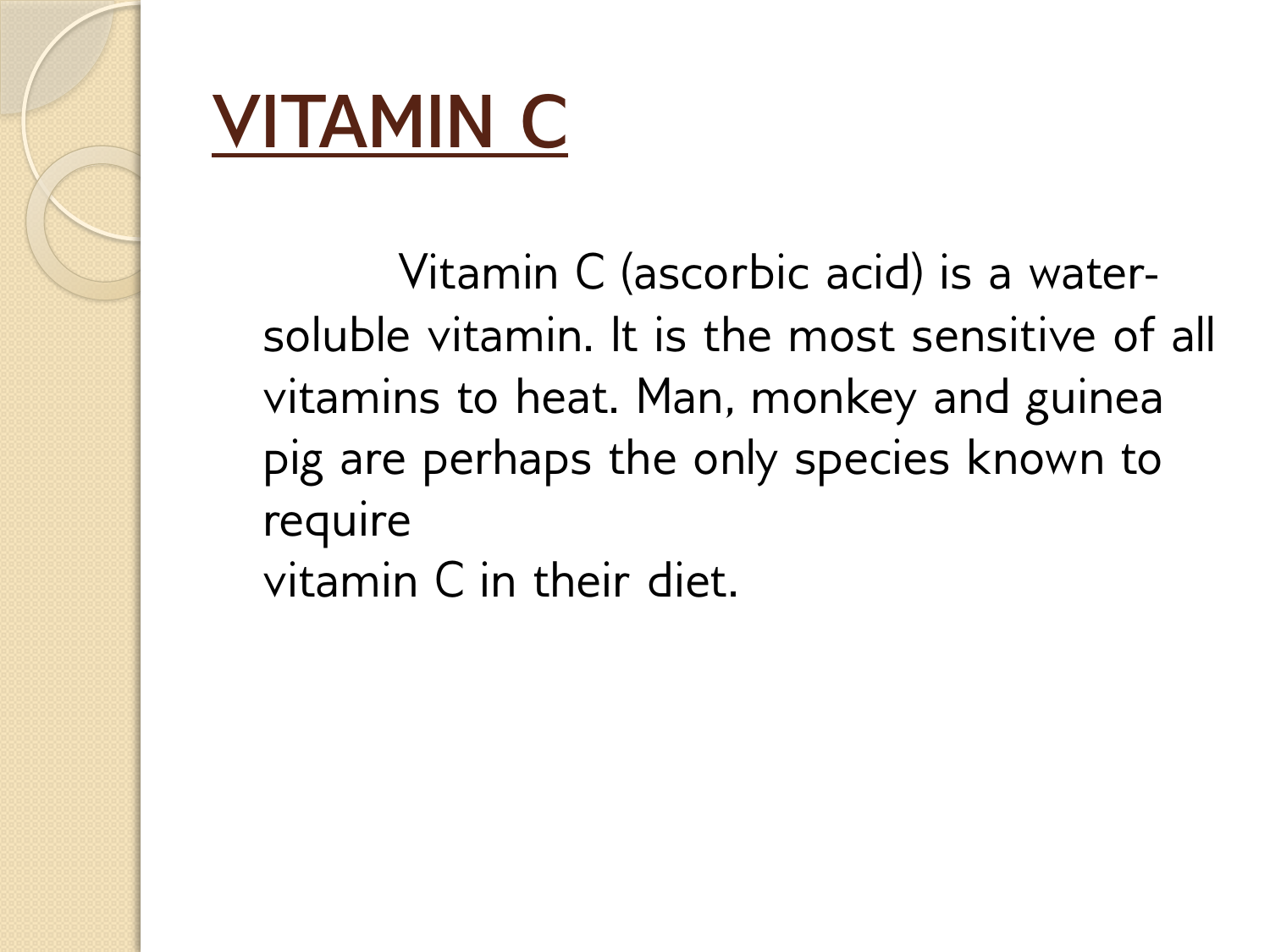

# VITAMIN C
        Vitamin C (ascorbic acid) is a water-soluble vitamin. It is the most sensitive of all vitamins to heat. Man, monkey and guinea pig are perhaps the only species known to require
vitamin C in their diet.